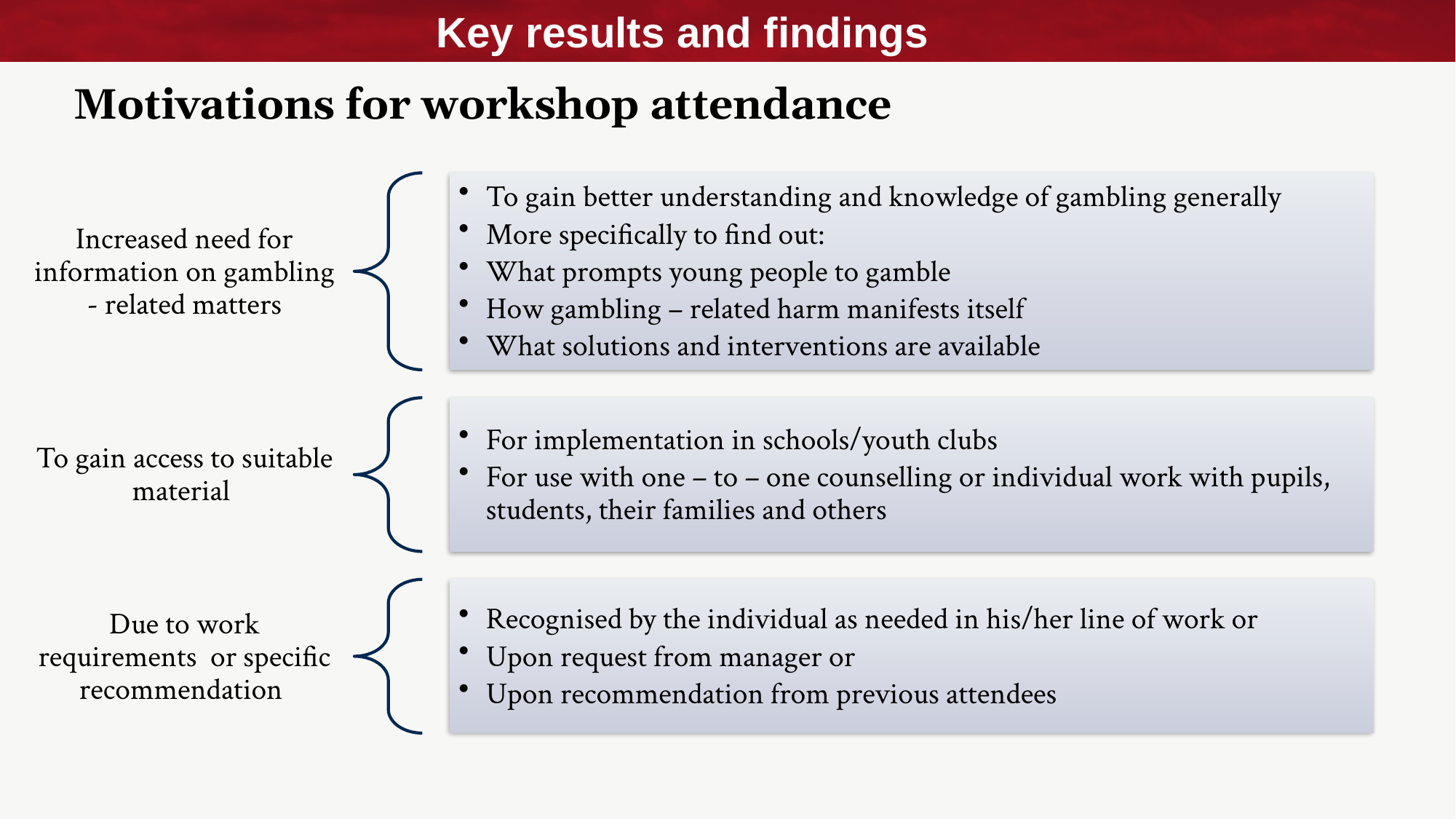

Key results and findings
# Motivations for workshop attendance
Increased need for information on gambling - related matters
To gain better understanding and knowledge of gambling generally
More specifically to find out:
What prompts young people to gamble
How gambling – related harm manifests itself
What solutions and interventions are available
To gain access to suitable material
For implementation in schools/youth clubs
For use with one – to – one counselling or individual work with pupils, students, their families and others
Due to work requirements  or specific recommendation
Recognised by the individual as needed in his/her line of work or
Upon request from manager or
Upon recommendation from previous attendees